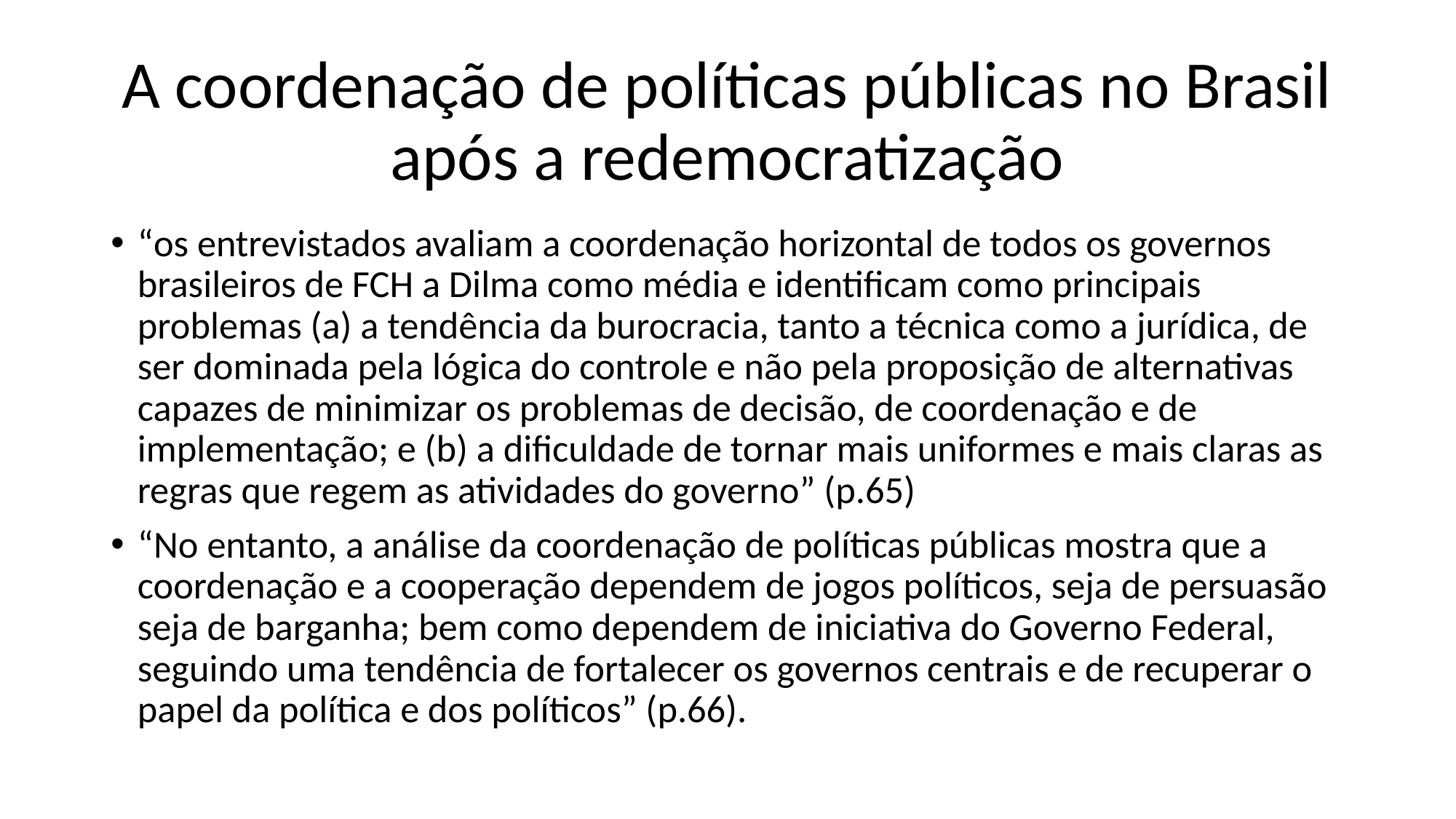

# A coordenação de políticas públicas no Brasil após a redemocratização
“os entrevistados avaliam a coordenação horizontal de todos os governos brasileiros de FCH a Dilma como média e identificam como principais problemas (a) a tendência da burocracia, tanto a técnica como a jurídica, de ser dominada pela lógica do controle e não pela proposição de alternativas capazes de minimizar os problemas de decisão, de coordenação e de implementação; e (b) a dificuldade de tornar mais uniformes e mais claras as regras que regem as atividades do governo” (p.65)
“No entanto, a análise da coordenação de políticas públicas mostra que a coordenação e a cooperação dependem de jogos políticos, seja de persuasão seja de barganha; bem como dependem de iniciativa do Governo Federal, seguindo uma tendência de fortalecer os governos centrais e de recuperar o papel da política e dos políticos” (p.66).